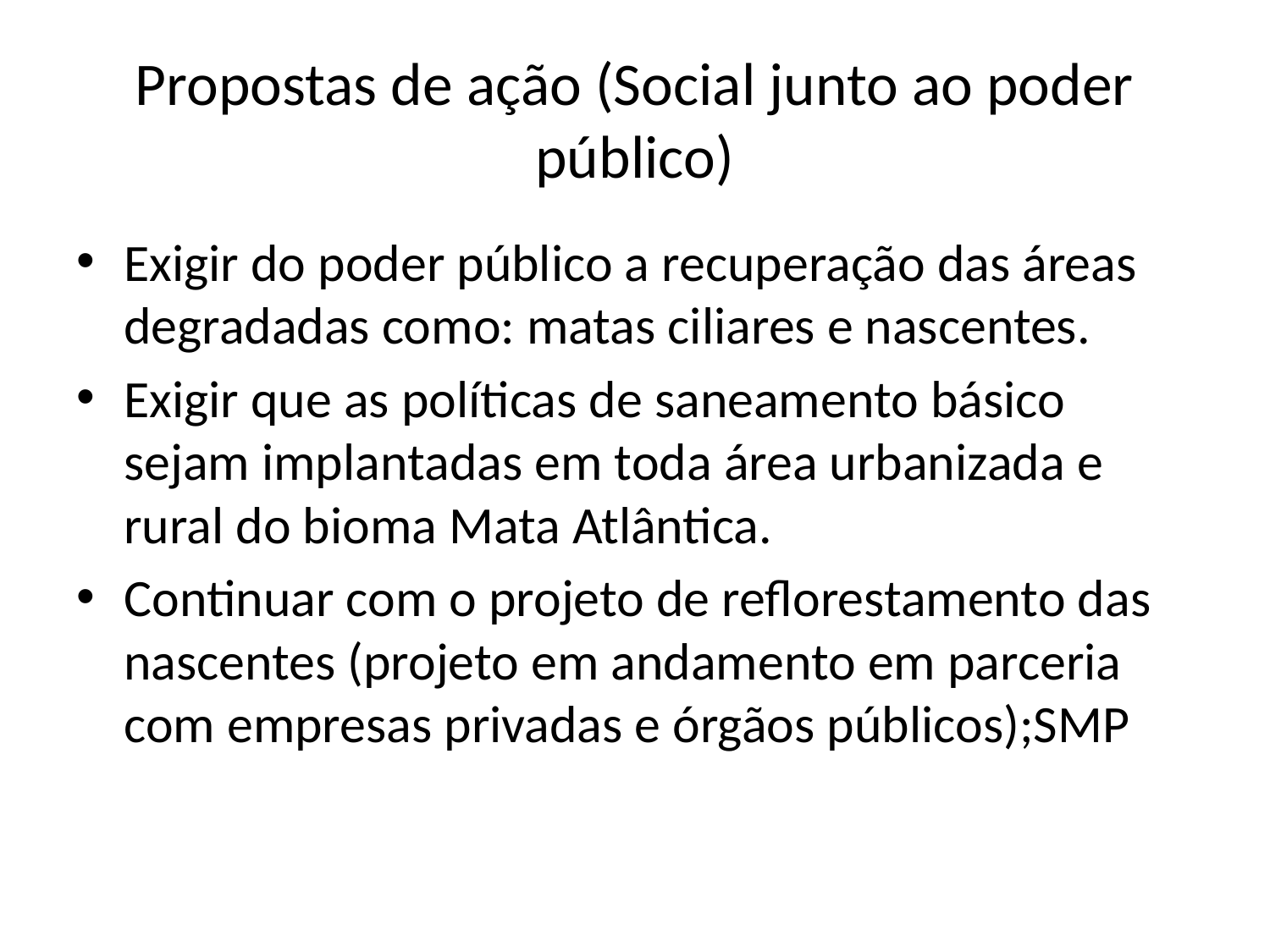

# Propostas de ação (Social junto ao poder público)
Exigir do poder público a recuperação das áreas degradadas como: matas ciliares e nascentes.
Exigir que as políticas de saneamento básico sejam implantadas em toda área urbanizada e rural do bioma Mata Atlântica.
Continuar com o projeto de reflorestamento das nascentes (projeto em andamento em parceria com empresas privadas e órgãos públicos);SMP